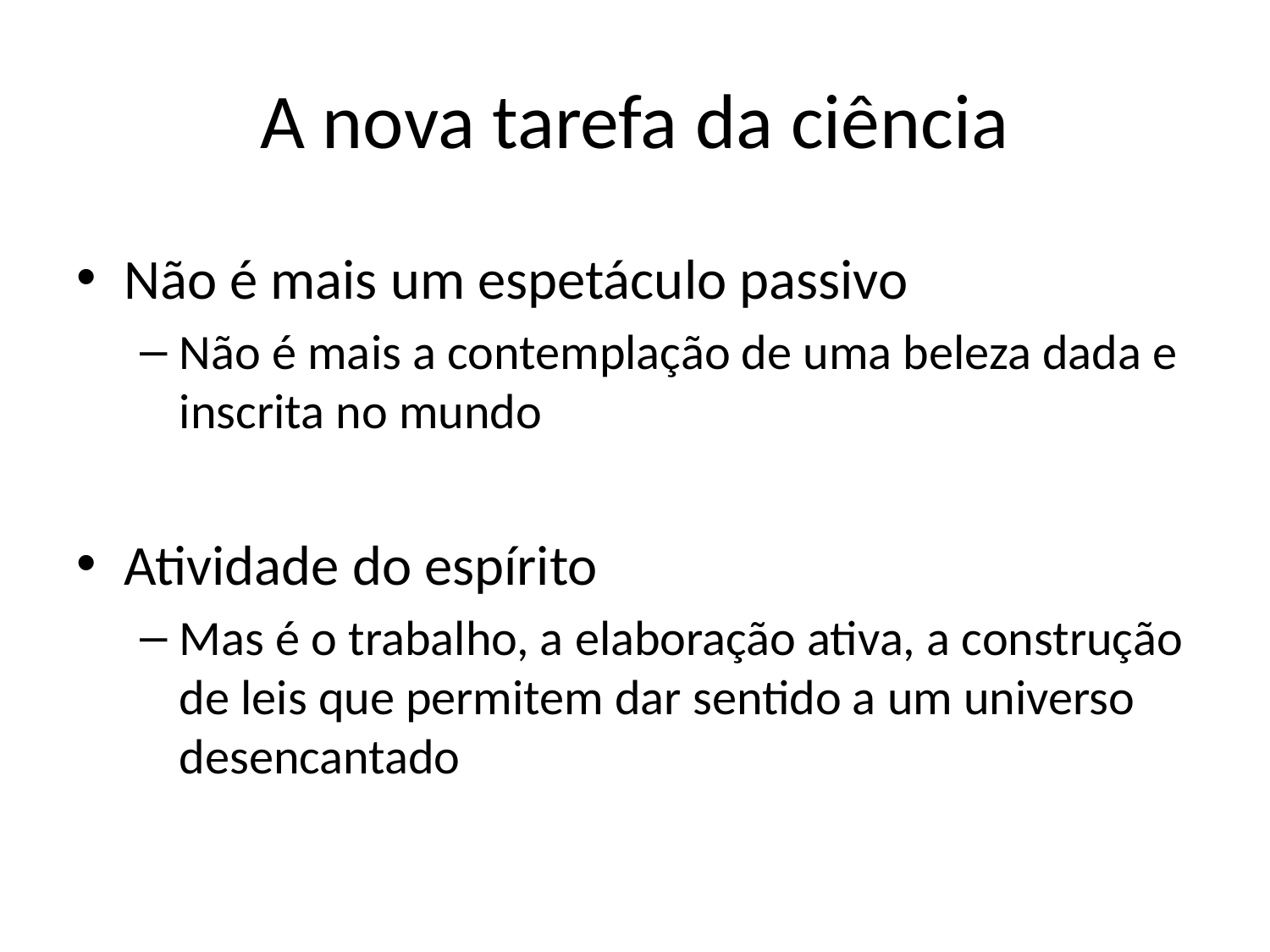

# A nova tarefa da ciência
Não é mais um espetáculo passivo
Não é mais a contemplação de uma beleza dada e inscrita no mundo

Atividade do espírito
Mas é o trabalho, a elaboração ativa, a construção de leis que permitem dar sentido a um universo desencantado